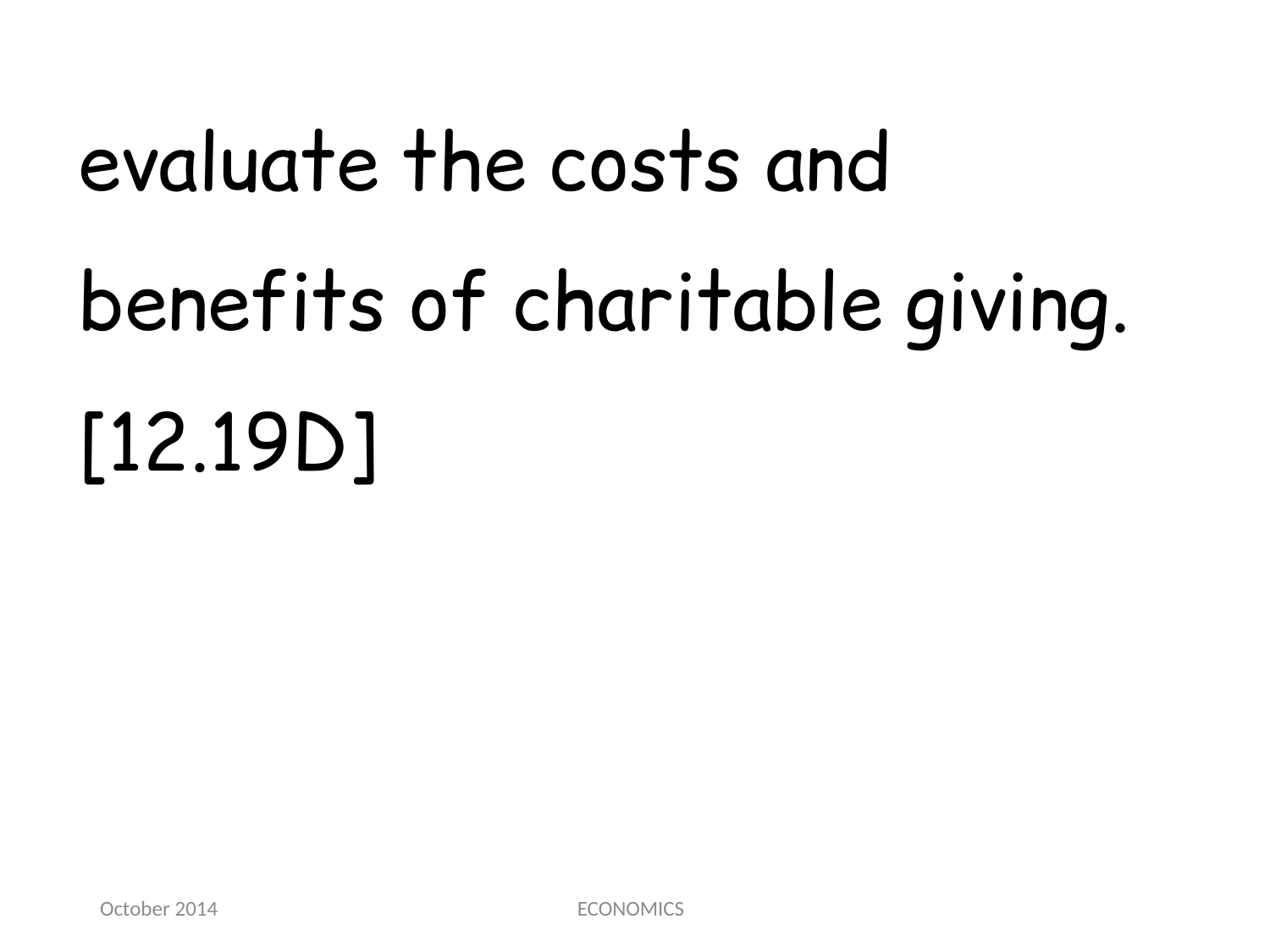

evaluate the costs and benefits of charitable giving.[12.19D]
October 2014
ECONOMICS